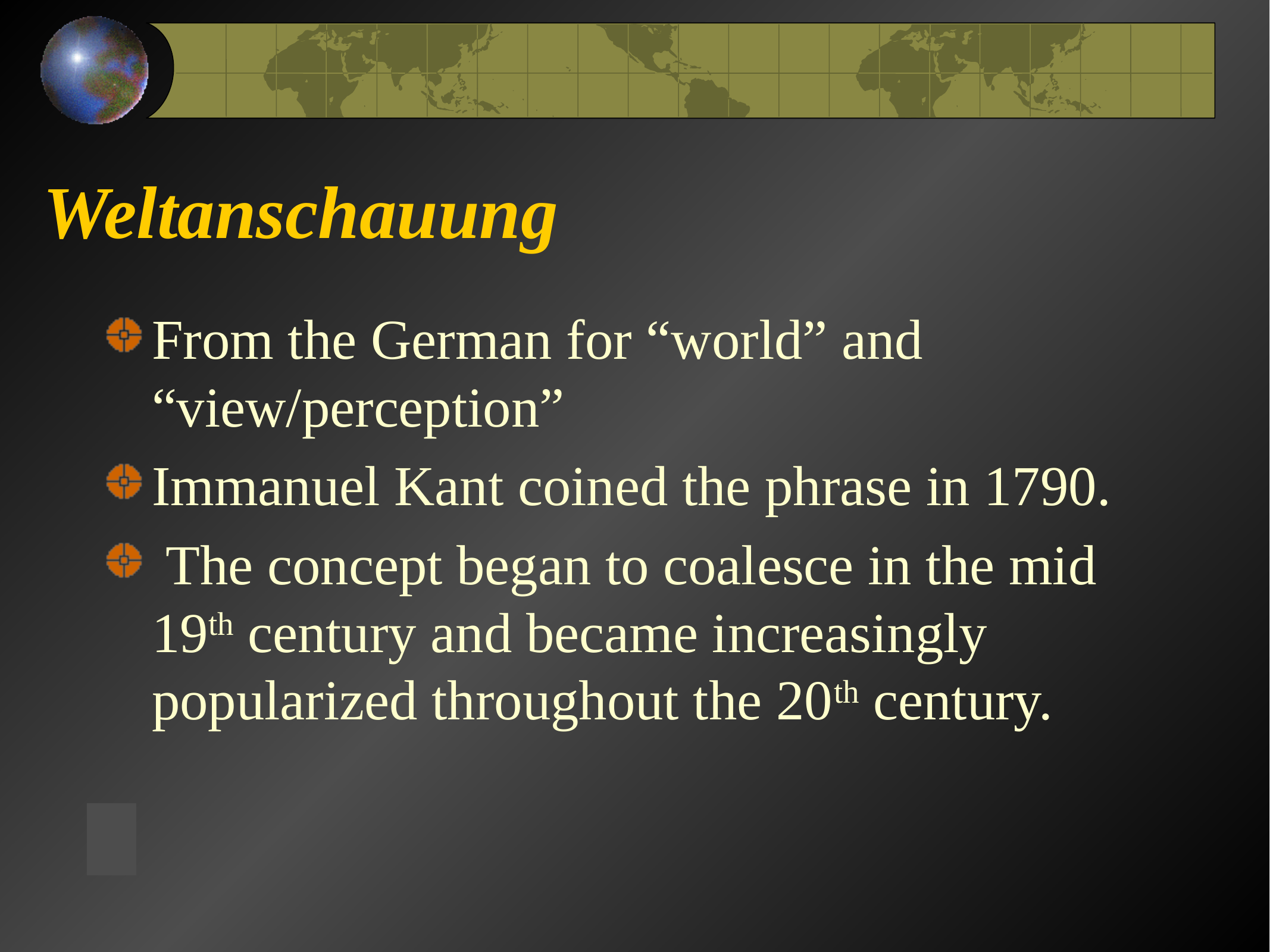

# Weltanschauung
From the German for “world” and “view/perception”
Immanuel Kant coined the phrase in 1790.
 The concept began to coalesce in the mid 19th century and became increasingly popularized throughout the 20th century.